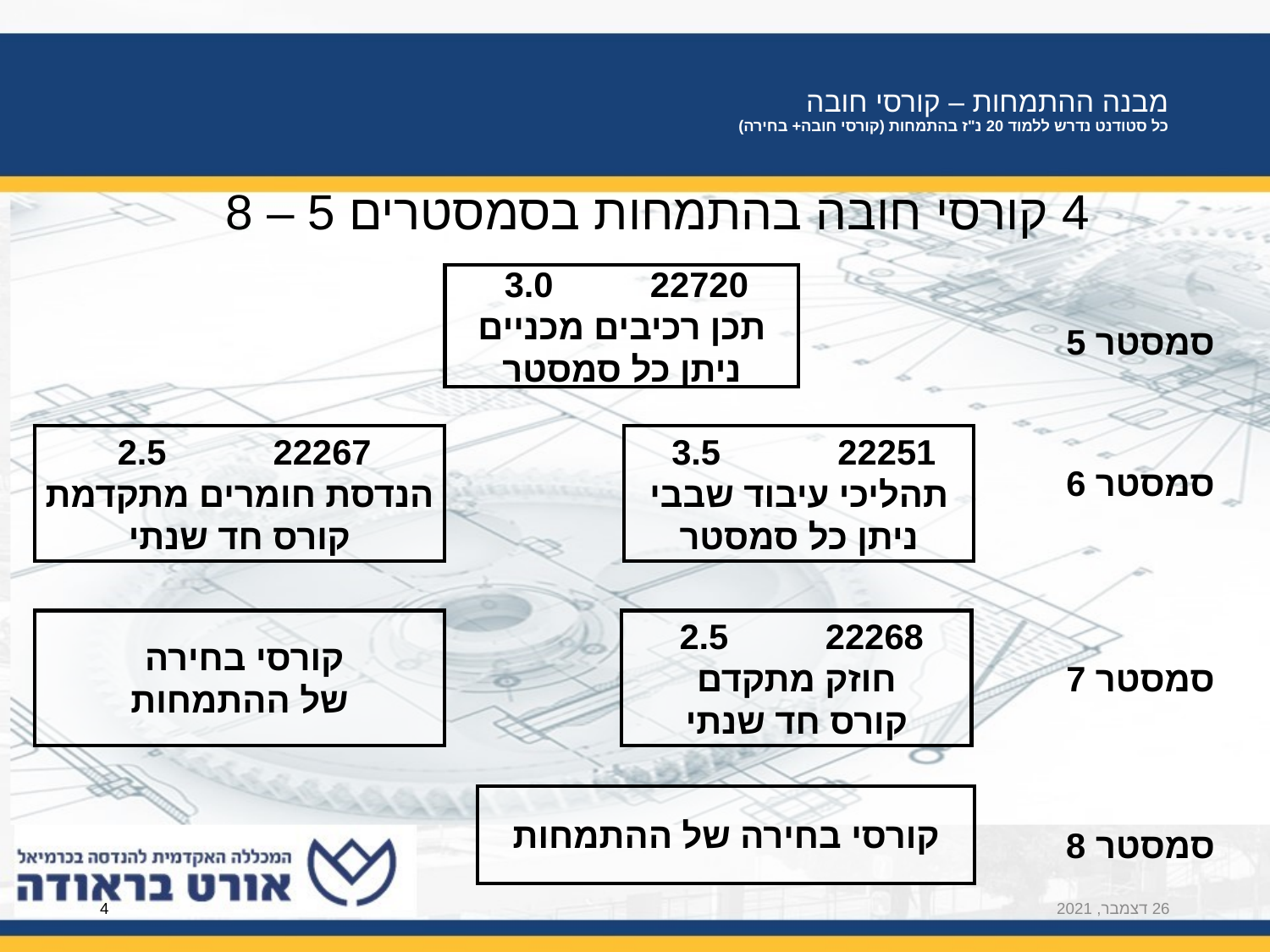

# מבנה ההתמחות – קורסי חובה כל סטודנט נדרש ללמוד 20 נ"ז בהתמחות (קורסי חובה+ בחירה)
4 קורסי חובה בהתמחות בסמסטרים 5 – 8
22720		  3.0
תכן רכיבים מכניים
ניתן כל סמסטר
סמסטר 5
22267 		        2.5
הנדסת חומרים מתקדמת
קורס חד שנתי
22251	            3.5
תהליכי עיבוד שבבי
ניתן כל סמסטר
סמסטר 6
קורסי בחירה
של ההתמחות
22268		     2.5
חוזק מתקדם
קורס חד שנתי
סמסטר 7
קורסי בחירה של ההתמחות
סמסטר 8
4
26 דצמבר, 2021